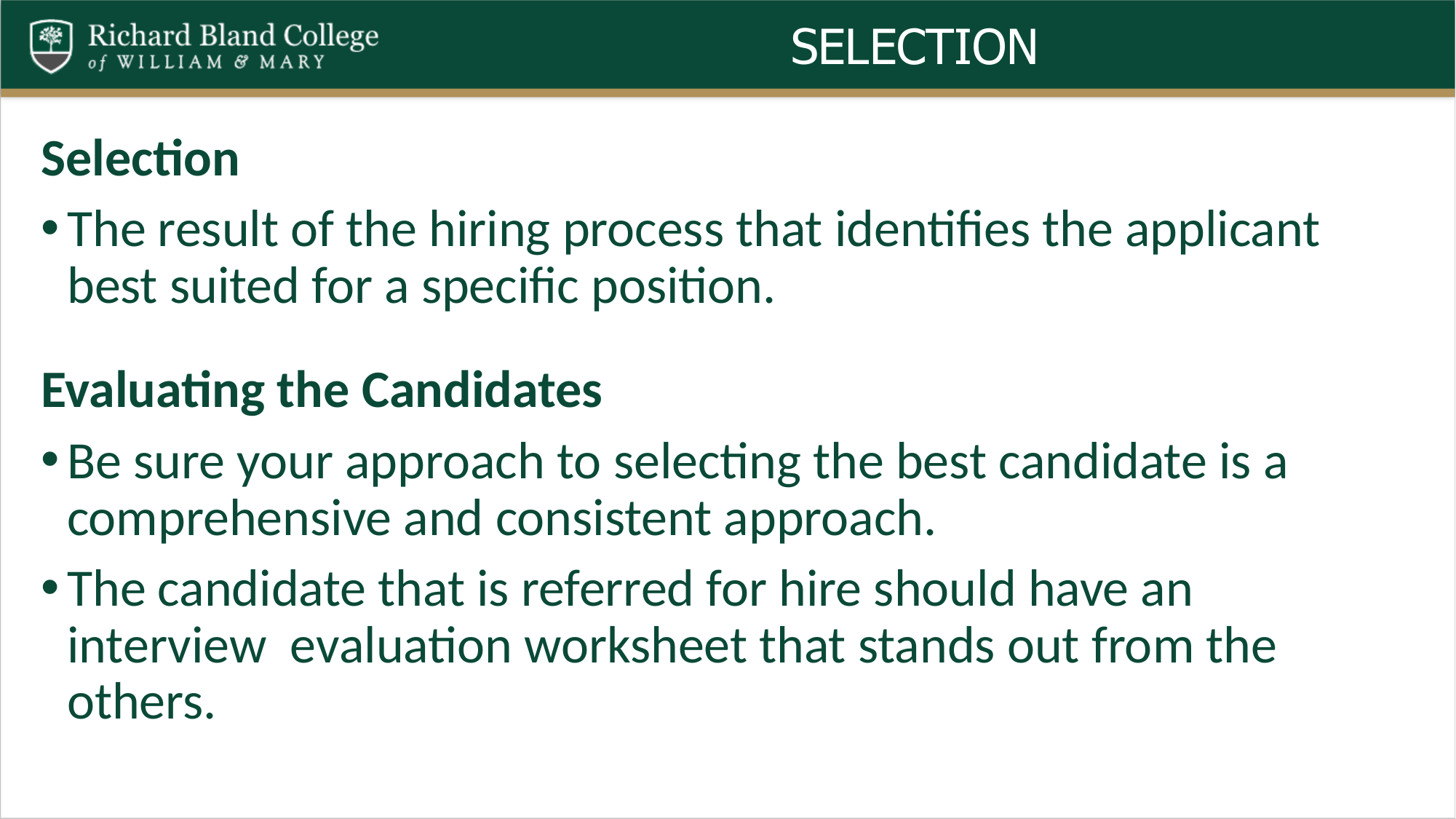

# selection
Selection
The result of the hiring process that identifies the applicant best suited for a specific position.

Evaluating the Candidates
Be sure your approach to selecting the best candidate is a comprehensive and consistent approach.
The candidate that is referred for hire should have an interview  evaluation worksheet that stands out from the others.